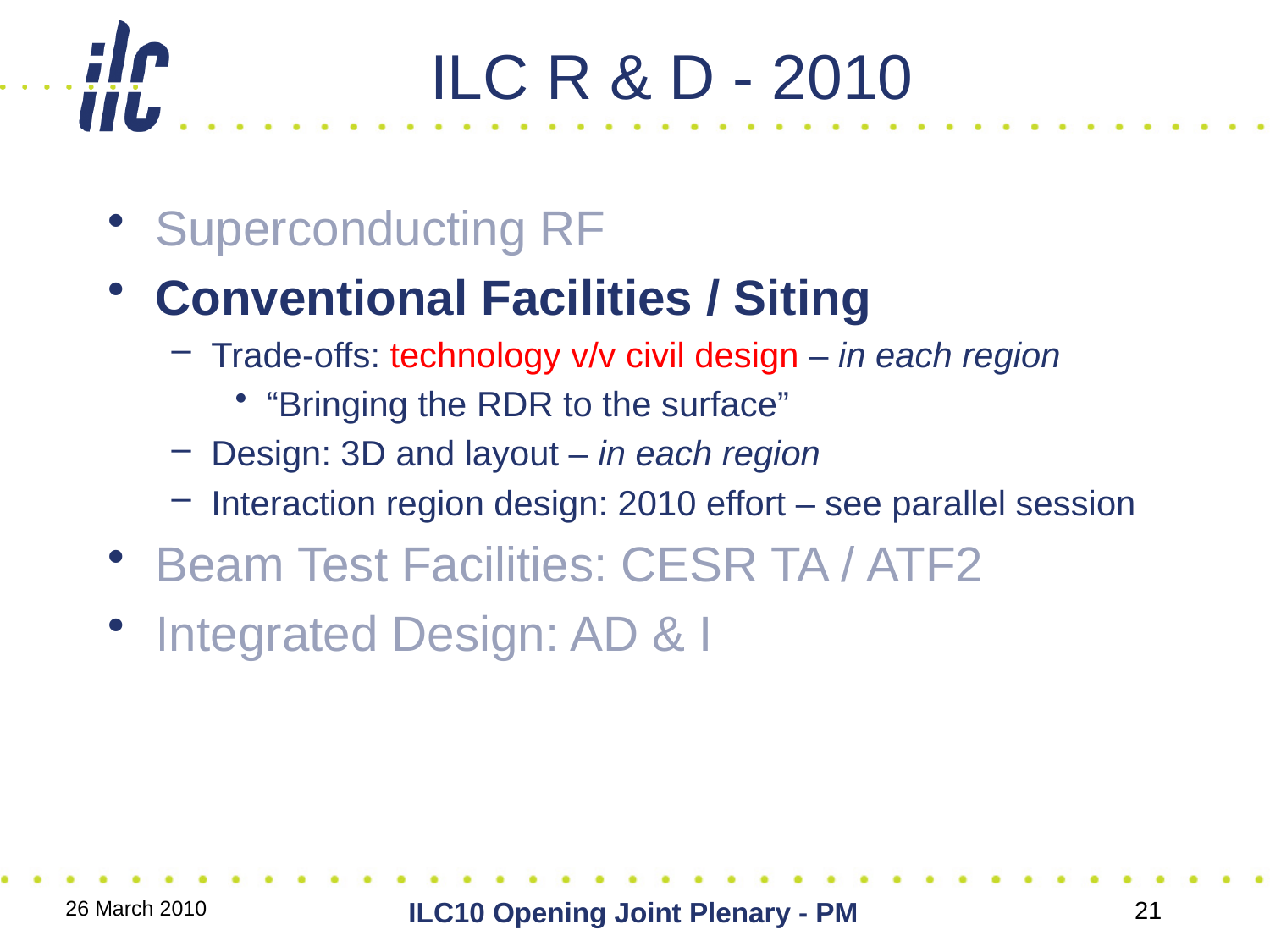

# ILC R & D - 2010
Superconducting RF
Conventional Facilities / Siting
Trade-offs: technology v/v civil design – in each region
“Bringing the RDR to the surface”
Design: 3D and layout – in each region
Interaction region design: 2010 effort – see parallel session
Beam Test Facilities: CESR TA / ATF2
Integrated Design: AD & I

26 March 2010
21